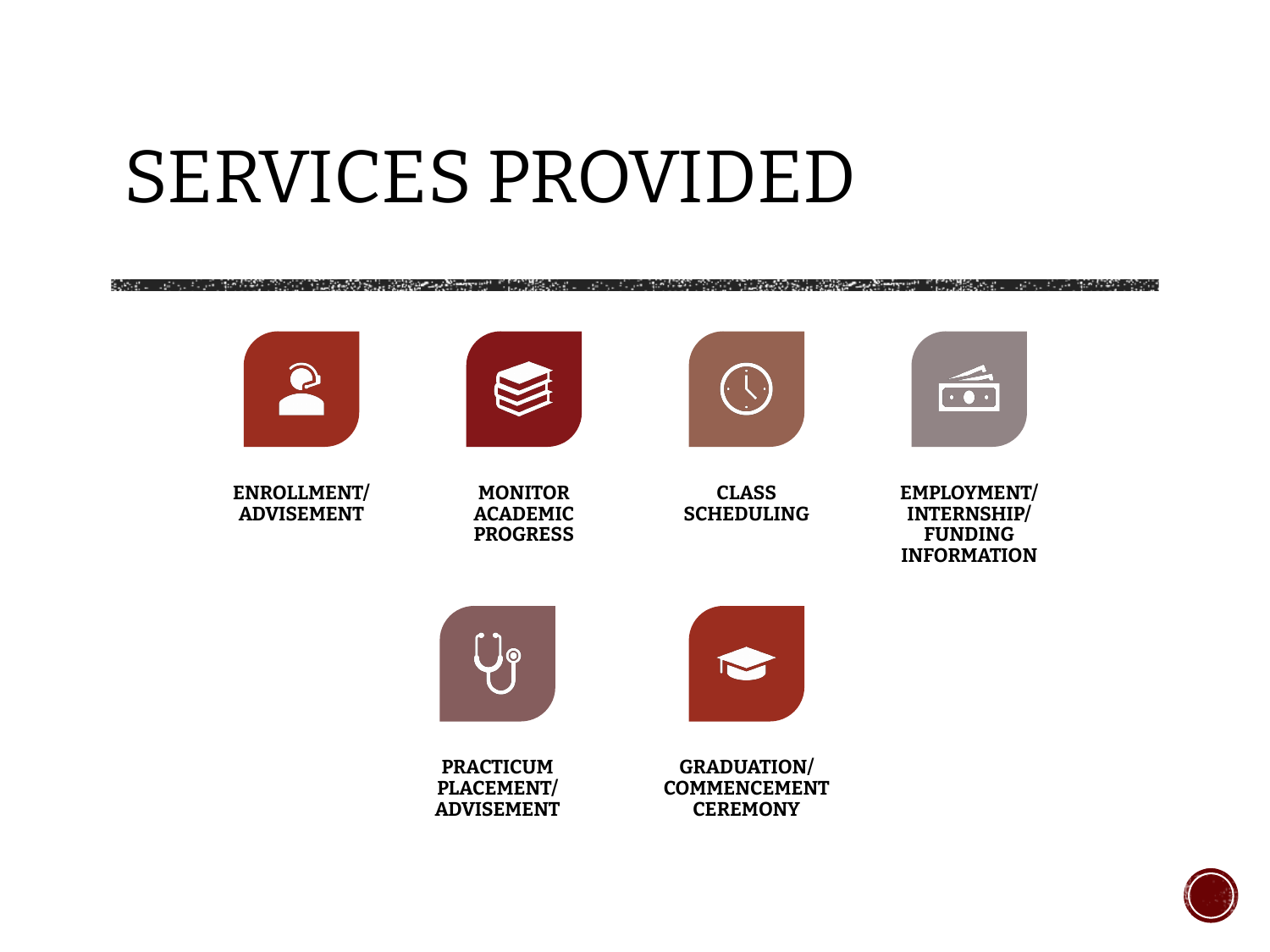

# Services Provided

Enrollment/ Advisement
Monitor academic progress
Class scheduling
Employment/ Internship/ Funding Information
Practicum Placement/ Advisement
Graduation/ Commencement Ceremony